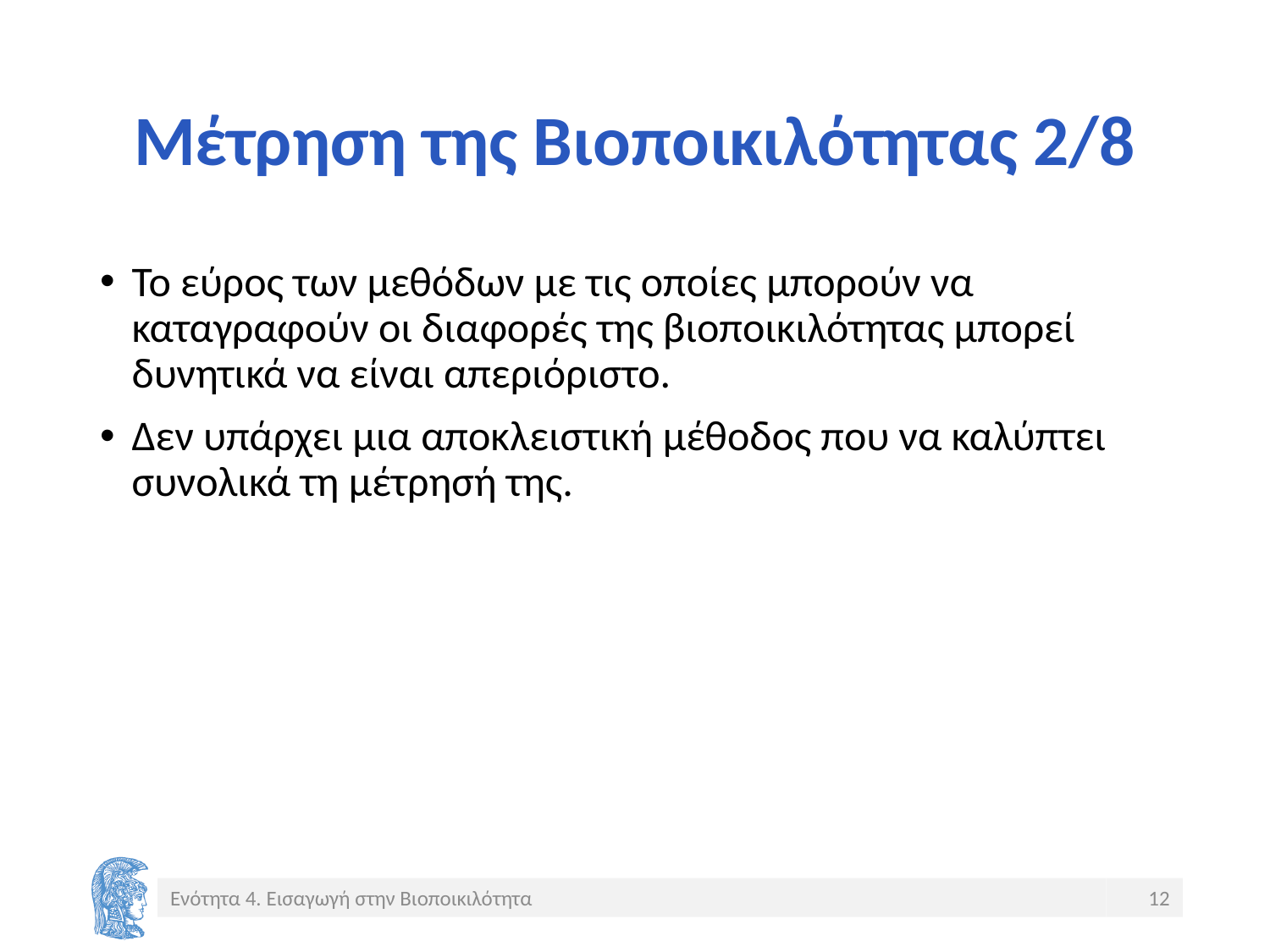

# Μέτρηση της Βιοποικιλότητας 2/8
Το εύρος των μεθόδων με τις οποίες μπορούν να καταγραφούν οι διαφορές της βιοποικιλότητας μπορεί δυνητικά να είναι απεριόριστο.
Δεν υπάρχει μια αποκλειστική μέθοδος που να καλύπτει συνολικά τη μέτρησή της.
Ενότητα 4. Εισαγωγή στην Βιοποικιλότητα
12